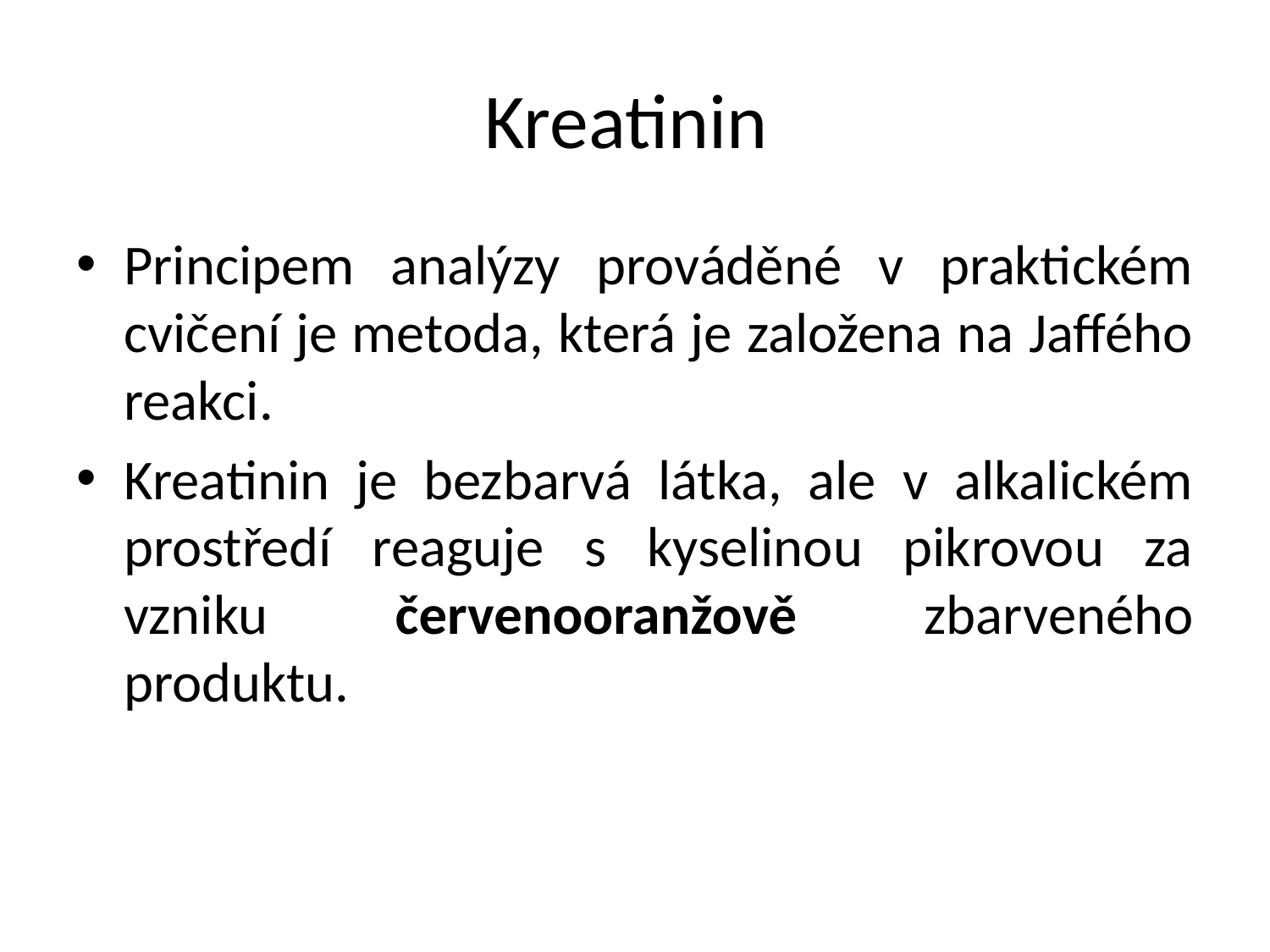

# Kreatinin
Principem analýzy prováděné v praktickém cvičení je metoda, která je založena na Jaffého reakci.
Kreatinin je bezbarvá látka, ale v alkalickém prostředí reaguje s kyselinou pikrovou za vzniku červenooranžově zbarveného produktu.